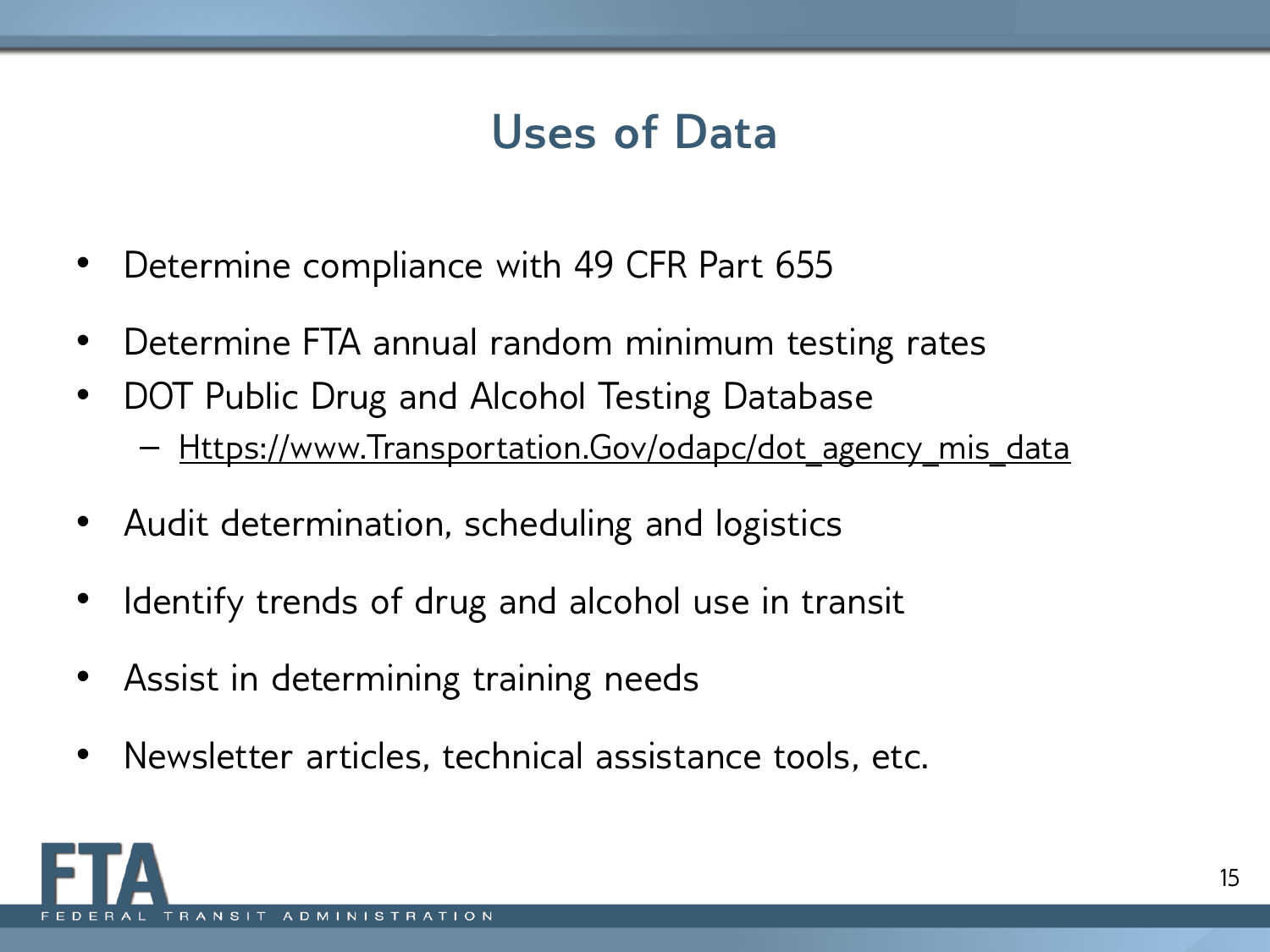

# Uses of Data
Determine compliance with 49 CFR Part 655
Determine FTA annual random minimum testing rates
DOT Public Drug and Alcohol Testing Database
Https://www.Transportation.Gov/odapc/dot_agency_mis_data
Audit determination, scheduling and logistics
Identify trends of drug and alcohol use in transit
Assist in determining training needs
Newsletter articles, technical assistance tools, etc.